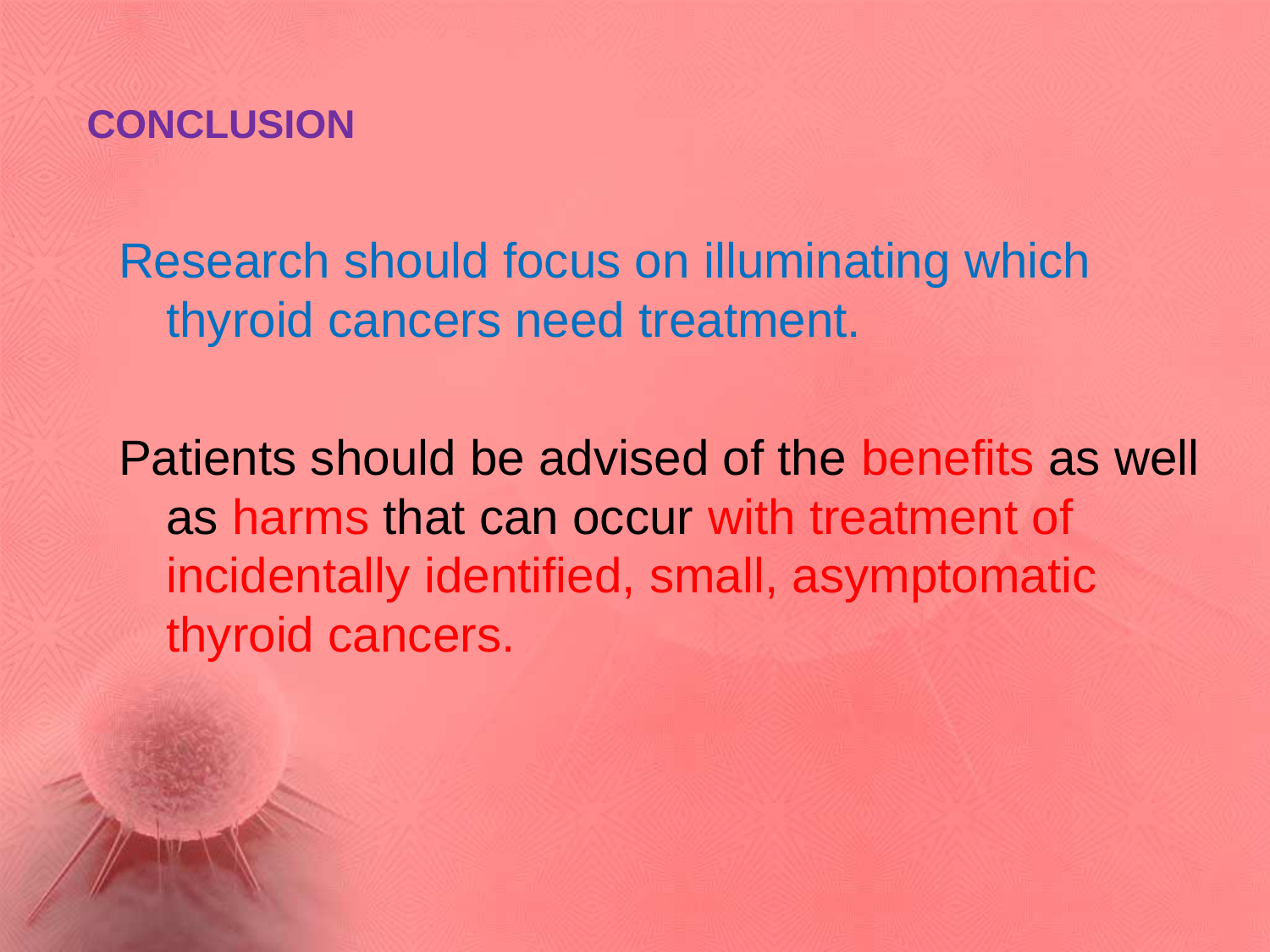

# CONCLUSION
Research should focus on illuminating which thyroid cancers need treatment.

Patients should be advised of the benefits as well as harms that can occur with treatment of incidentally identified, small, asymptomatic thyroid cancers.